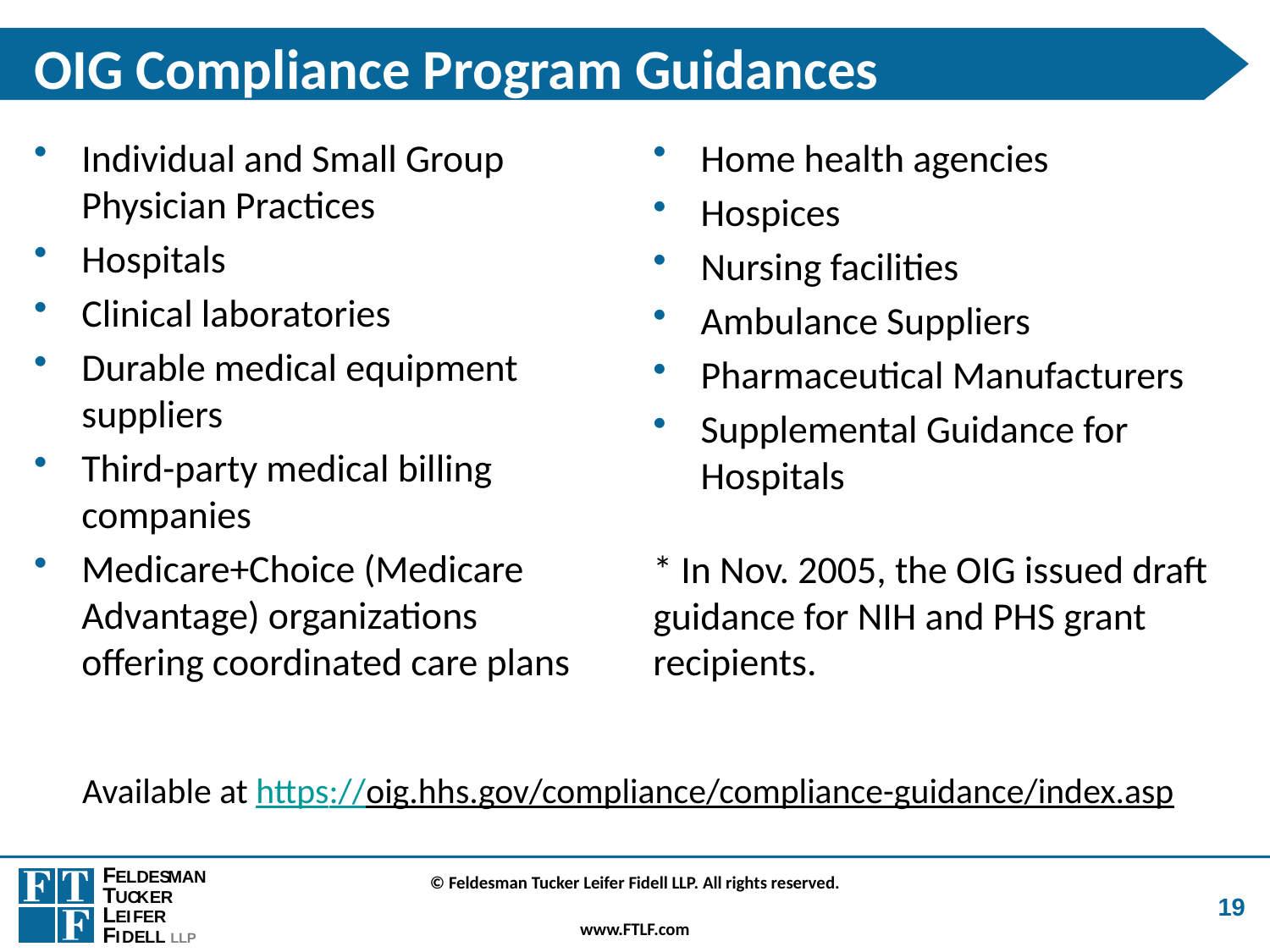

# OIG Compliance Program Guidances
Individual and Small Group Physician Practices
Hospitals
Clinical laboratories
Durable medical equipment suppliers
Third-party medical billing companies
Medicare+Choice (Medicare Advantage) organizations offering coordinated care plans
Home health agencies
Hospices
Nursing facilities
Ambulance Suppliers
Pharmaceutical Manufacturers
Supplemental Guidance for Hospitals

* In Nov. 2005, the OIG issued draft guidance for NIH and PHS grant recipients.
Available at https://oig.hhs.gov/compliance/compliance-guidance/index.asp

19